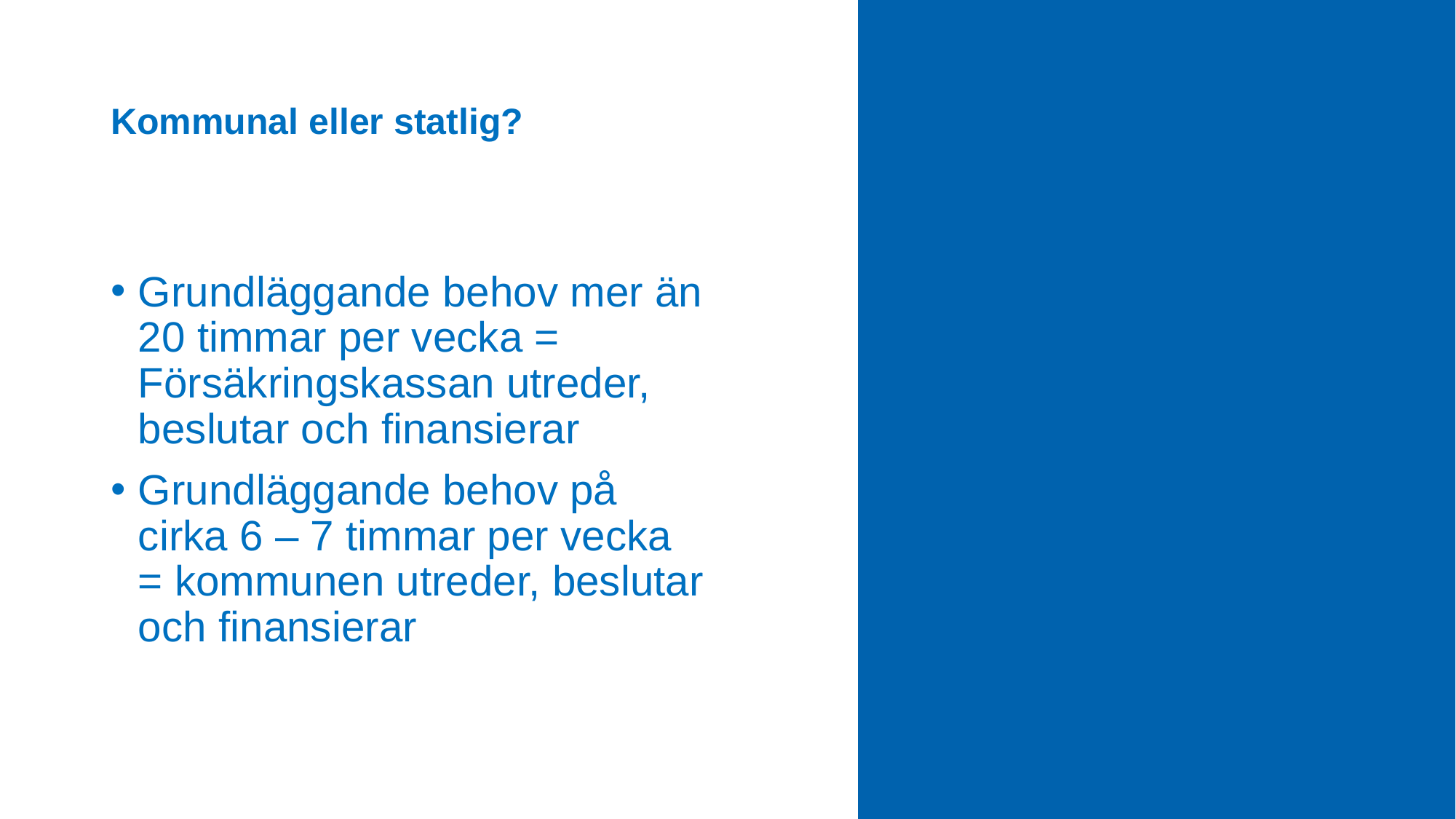

# Kommunal eller statlig?
Grundläggande behov mer än 20 timmar per vecka = Försäkringskassan utreder, beslutar och finansierar
Grundläggande behov på cirka 6 – 7 timmar per vecka = kommunen utreder, beslutar och finansierar